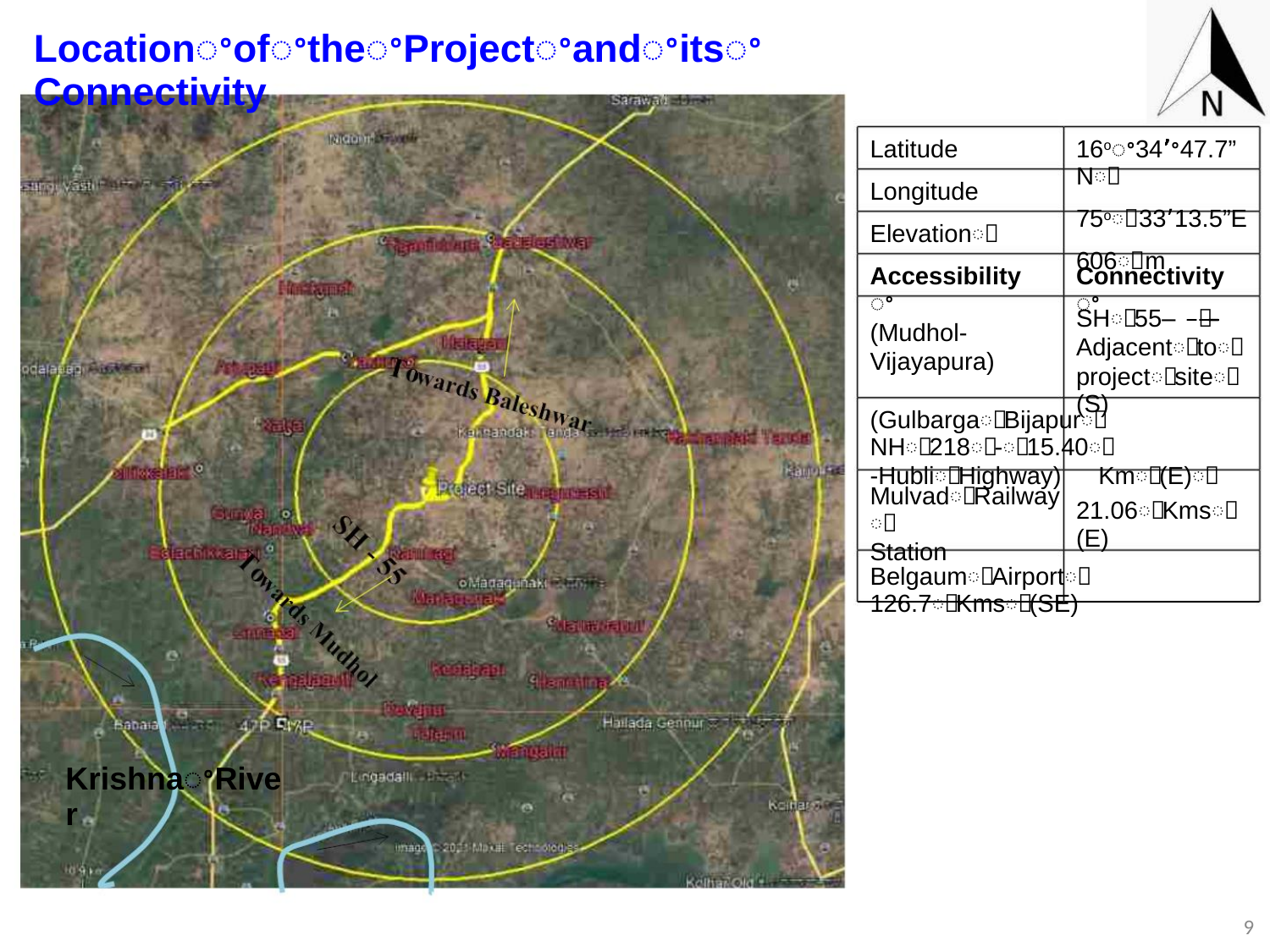

LocationꢀofꢀtheꢀProjectꢀandꢀitsꢀConnectivity
Latitude
16oꢀ34’ꢀ47.7”Nꢀ
75oꢀ33’ꢀ13.5”E
606ꢀm
Longitude
Elevationꢀ
Accessibilityꢀ
Connectivityꢀ
SHꢀ55ꢀ–ꢀ
Adjacentꢀtoꢀ
projectꢀsiteꢀ(S)
(Mudhol-
Vijayapura)
(GulbargaꢀBijapurꢀ NHꢀ218ꢀ-ꢀ15.40ꢀ
-HubliꢀHighway) Kmꢀ(E)ꢀ
MulvadꢀRailwayꢀ
Station
21.06ꢀKmsꢀ(E)
BelgaumꢀAirportꢀ 126.7ꢀKmsꢀ(SE)
KrishnaꢀRiver
9